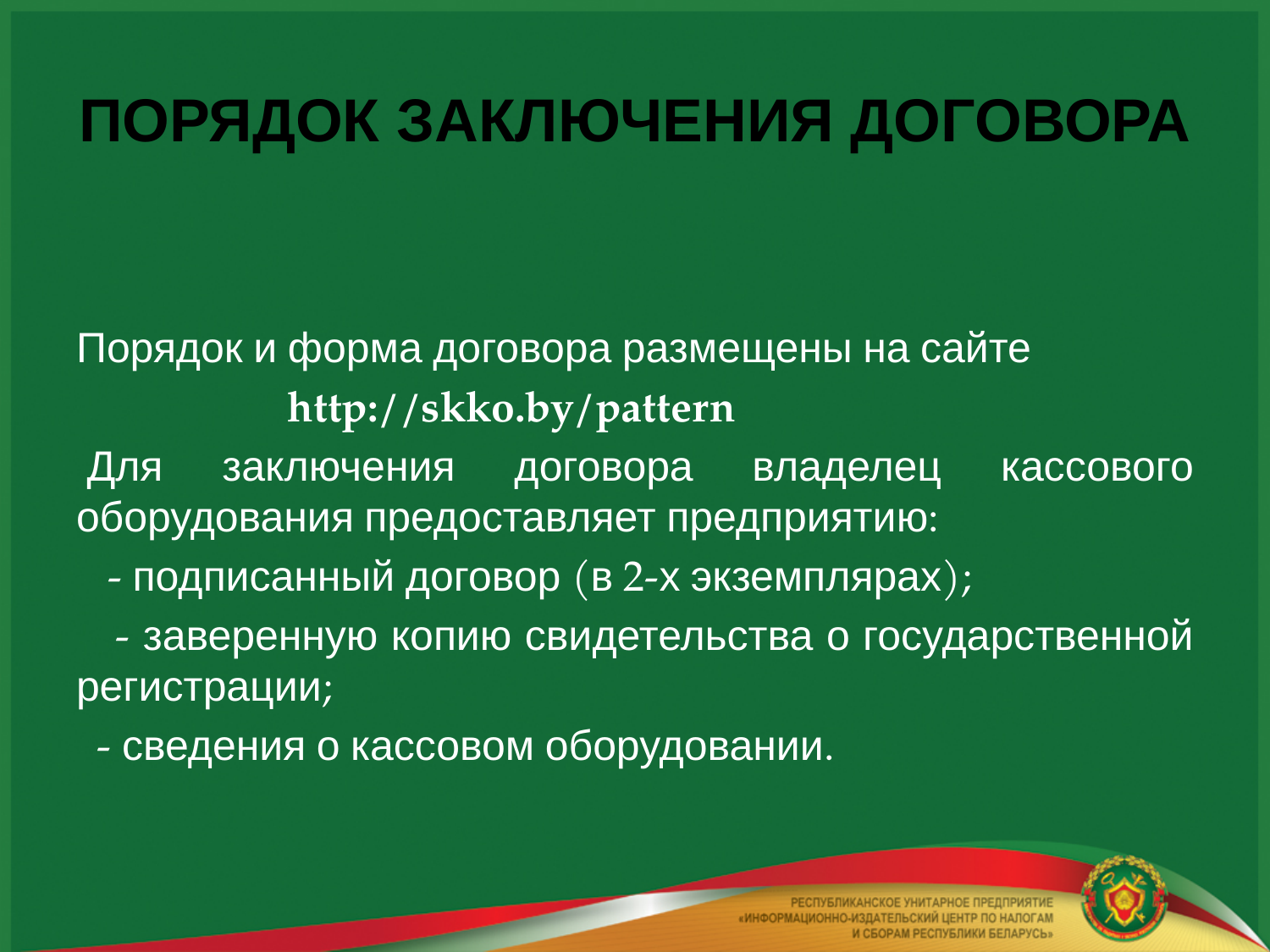

# ПОРЯДОК ЗАКЛЮЧЕНИЯ ДОГОВОРА
Порядок и форма договора размещены на сайте
                    http://skko.by/pattern
 Для заключения договора владелец кассового оборудования предоставляет предприятию:
   - подписанный договор (в 2-х экземплярах);
   - заверенную копию свидетельства о государственной регистрации;
  - сведения о кассовом оборудовании.